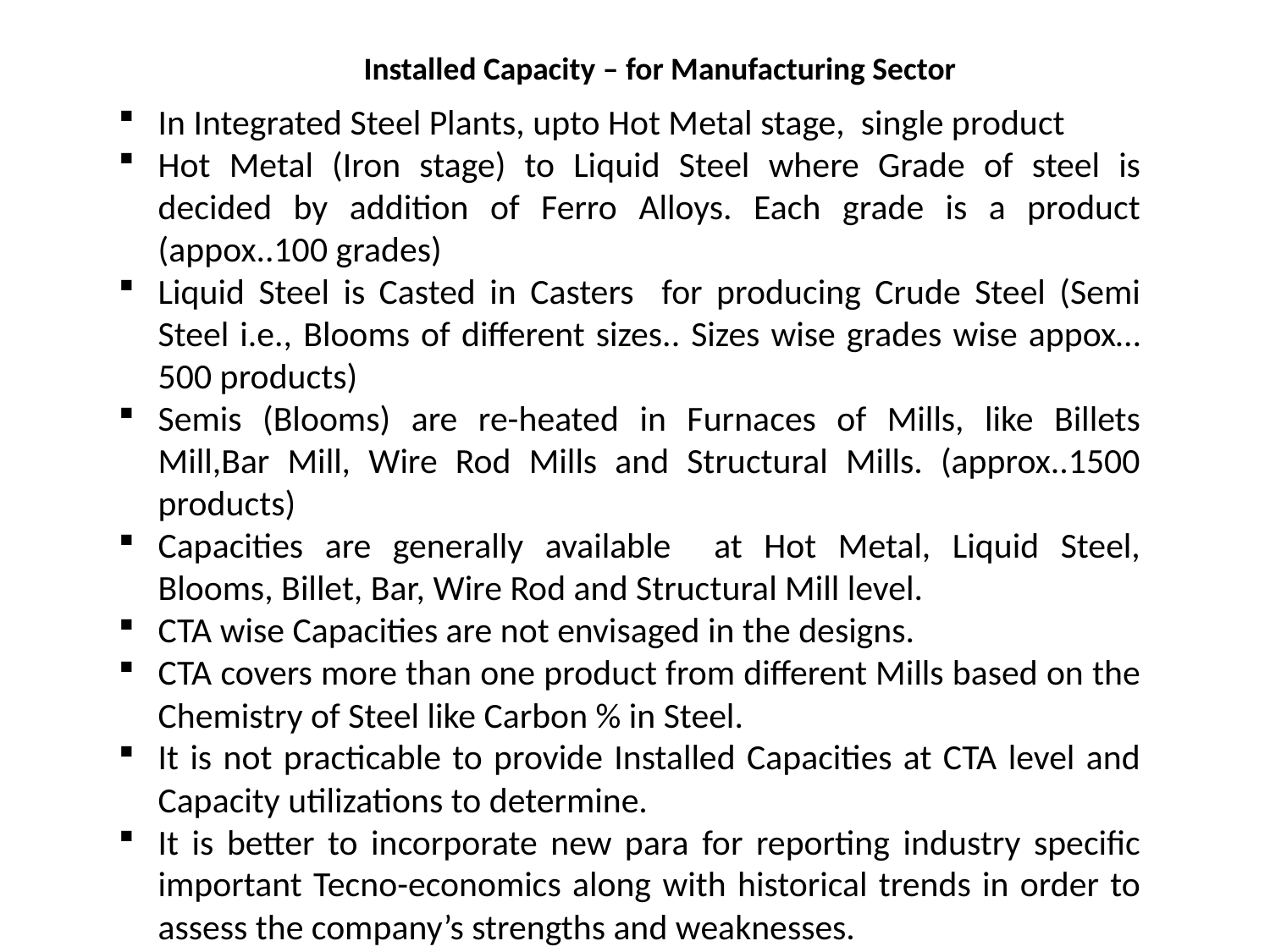

Installed Capacity – for Manufacturing Sector
In Integrated Steel Plants, upto Hot Metal stage,  single product
Hot Metal (Iron stage) to Liquid Steel where Grade of steel is decided by addition of Ferro Alloys. Each grade is a product (appox..100 grades)
Liquid Steel is Casted in Casters  for producing Crude Steel (Semi Steel i.e., Blooms of different sizes.. Sizes wise grades wise appox…500 products)
Semis (Blooms) are re-heated in Furnaces of Mills, like Billets Mill,Bar Mill, Wire Rod Mills and Structural Mills. (approx..1500 products)
Capacities are generally available  at Hot Metal, Liquid Steel, Blooms, Billet, Bar, Wire Rod and Structural Mill level.
CTA wise Capacities are not envisaged in the designs.
CTA covers more than one product from different Mills based on the Chemistry of Steel like Carbon % in Steel.
It is not practicable to provide Installed Capacities at CTA level and Capacity utilizations to determine.
It is better to incorporate new para for reporting industry specific important Tecno-economics along with historical trends in order to assess the company’s strengths and weaknesses.